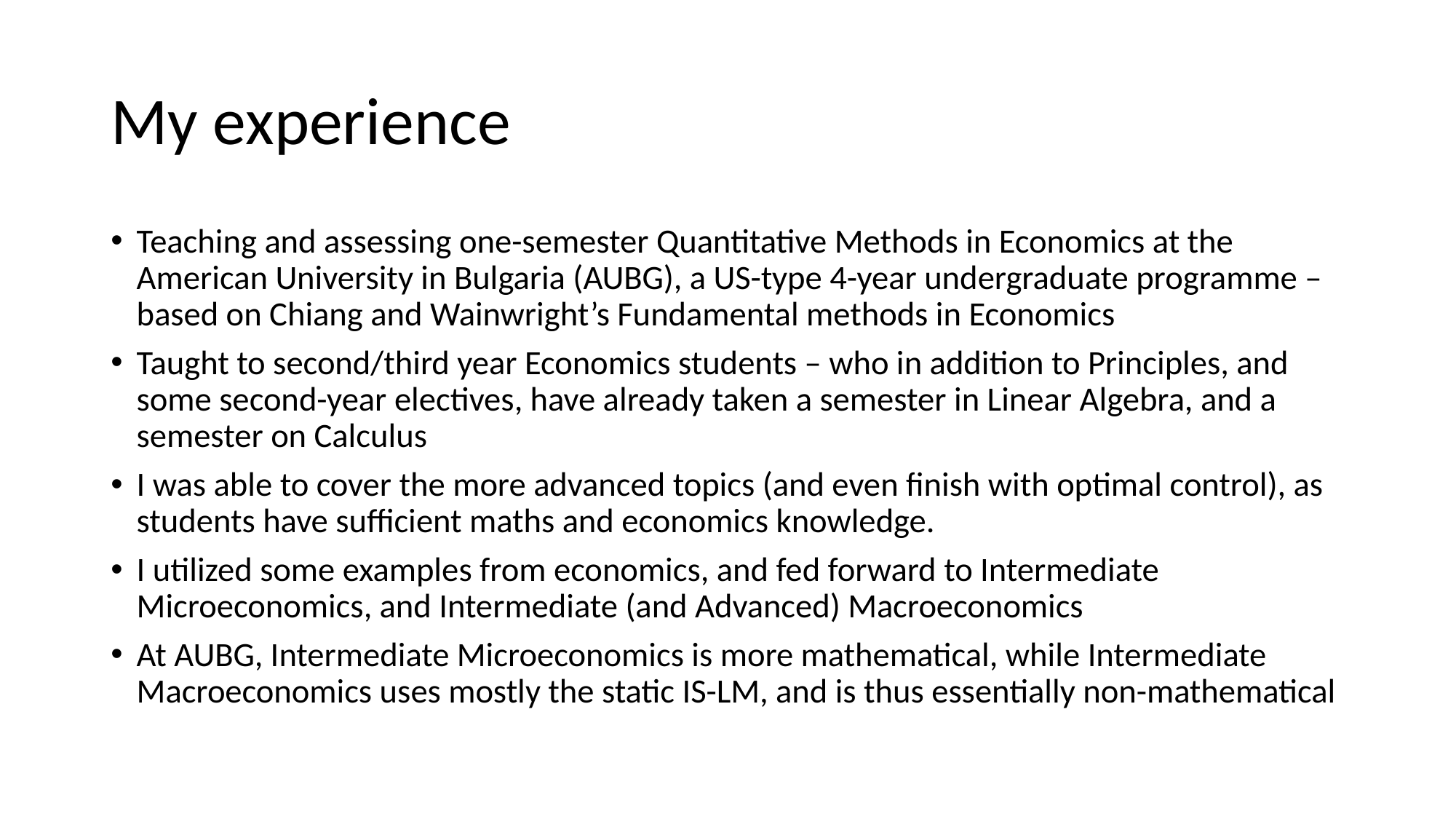

# My experience
Teaching and assessing one-semester Quantitative Methods in Economics at the American University in Bulgaria (AUBG), a US-type 4-year undergraduate programme – based on Chiang and Wainwright’s Fundamental methods in Economics
Taught to second/third year Economics students – who in addition to Principles, and some second-year electives, have already taken a semester in Linear Algebra, and a semester on Calculus
I was able to cover the more advanced topics (and even finish with optimal control), as students have sufficient maths and economics knowledge.
I utilized some examples from economics, and fed forward to Intermediate Microeconomics, and Intermediate (and Advanced) Macroeconomics
At AUBG, Intermediate Microeconomics is more mathematical, while Intermediate Macroeconomics uses mostly the static IS-LM, and is thus essentially non-mathematical